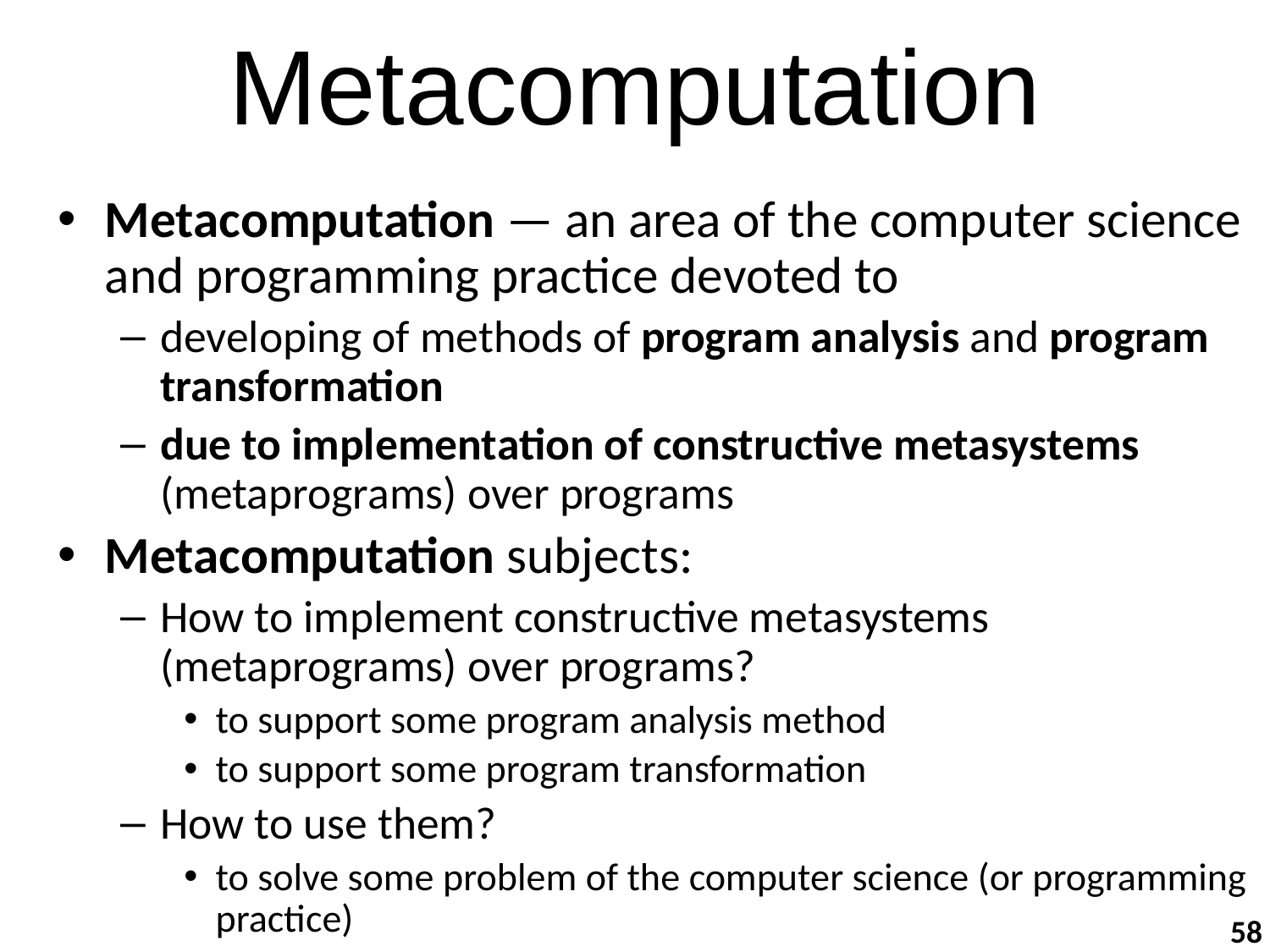

# Metacomputation
Metacomputation — an area of the computer science and programming practice devoted to
developing of methods of program analysis and program transformation
due to implementation of constructive metasystems (metaprograms) over programs
Metacomputation subjects:
How to implement constructive metasystems (metaprograms) over programs?
to support some program analysis method
to support some program transformation
How to use them?
to solve some problem of the computer science (or programming practice)
58